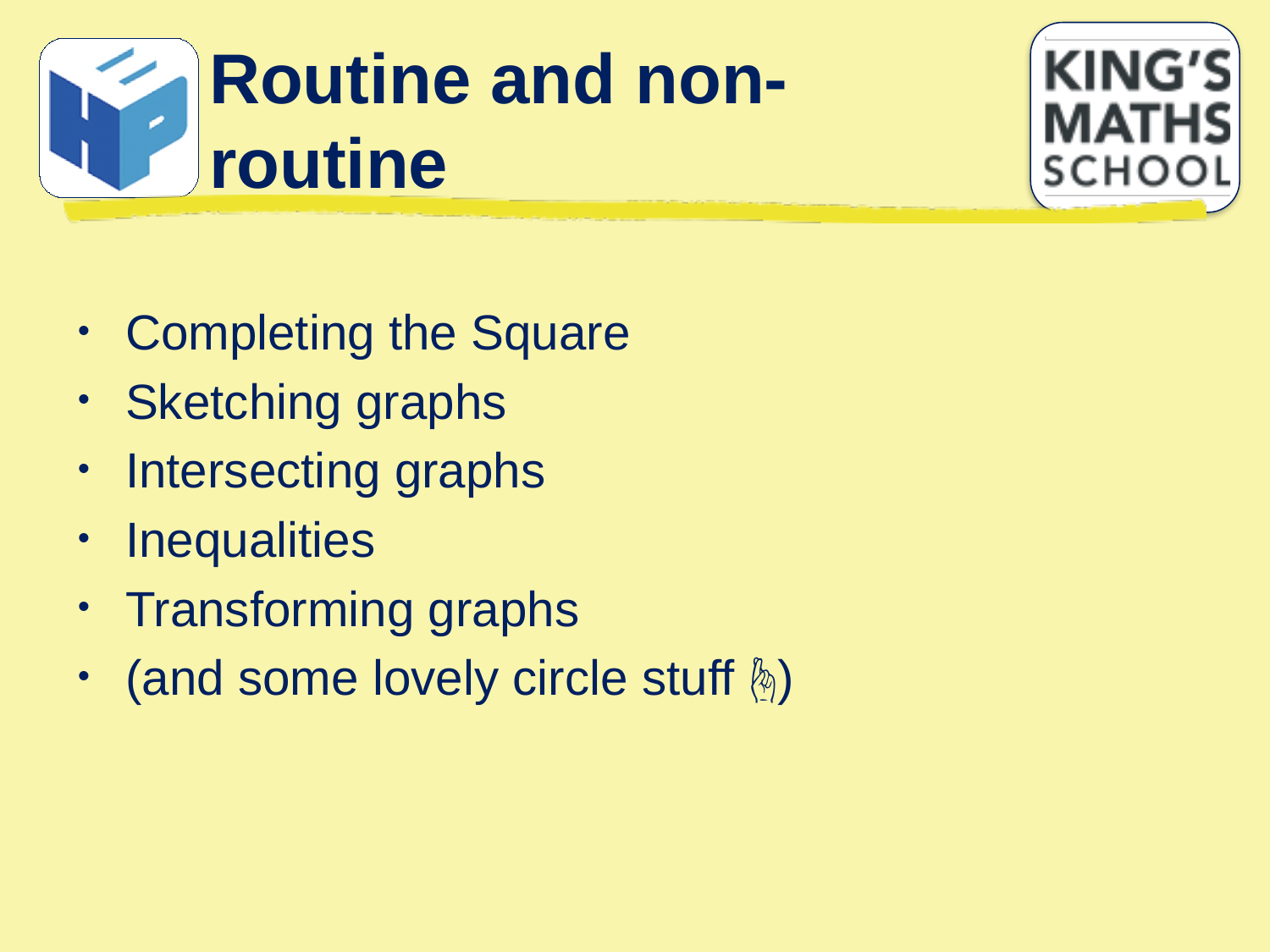

# Routine and non-routine

Completing the Square
Sketching graphs
Intersecting graphs
Inequalities
Transforming graphs
(and some lovely circle stuff 🤞)